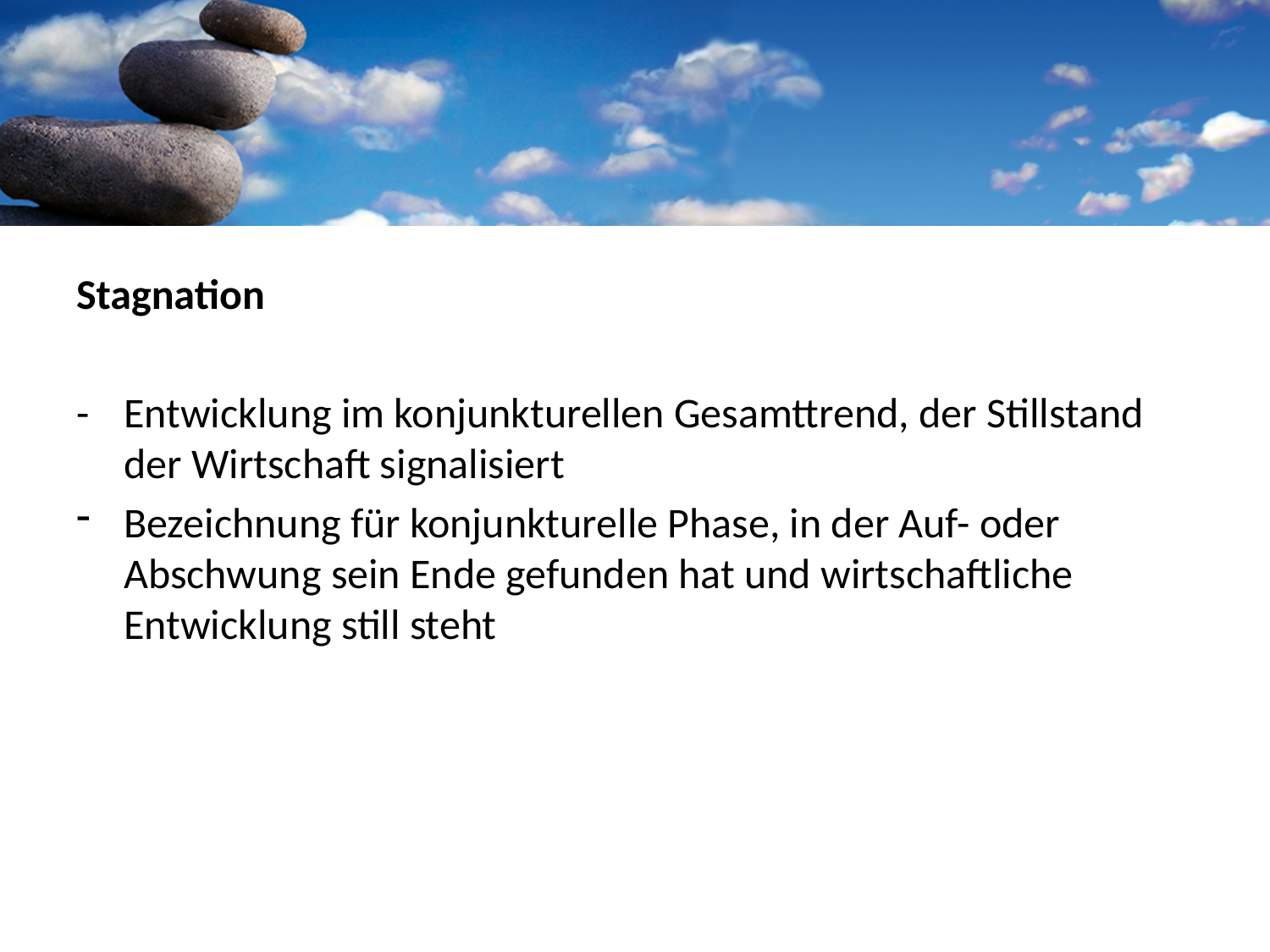

Stagnation

- 	Entwicklung im konjunkturellen Gesamttrend, der Stillstand der Wirtschaft signalisiert
Bezeichnung für konjunkturelle Phase, in der Auf- oder Abschwung sein Ende gefunden hat und wirtschaftliche Entwicklung still steht